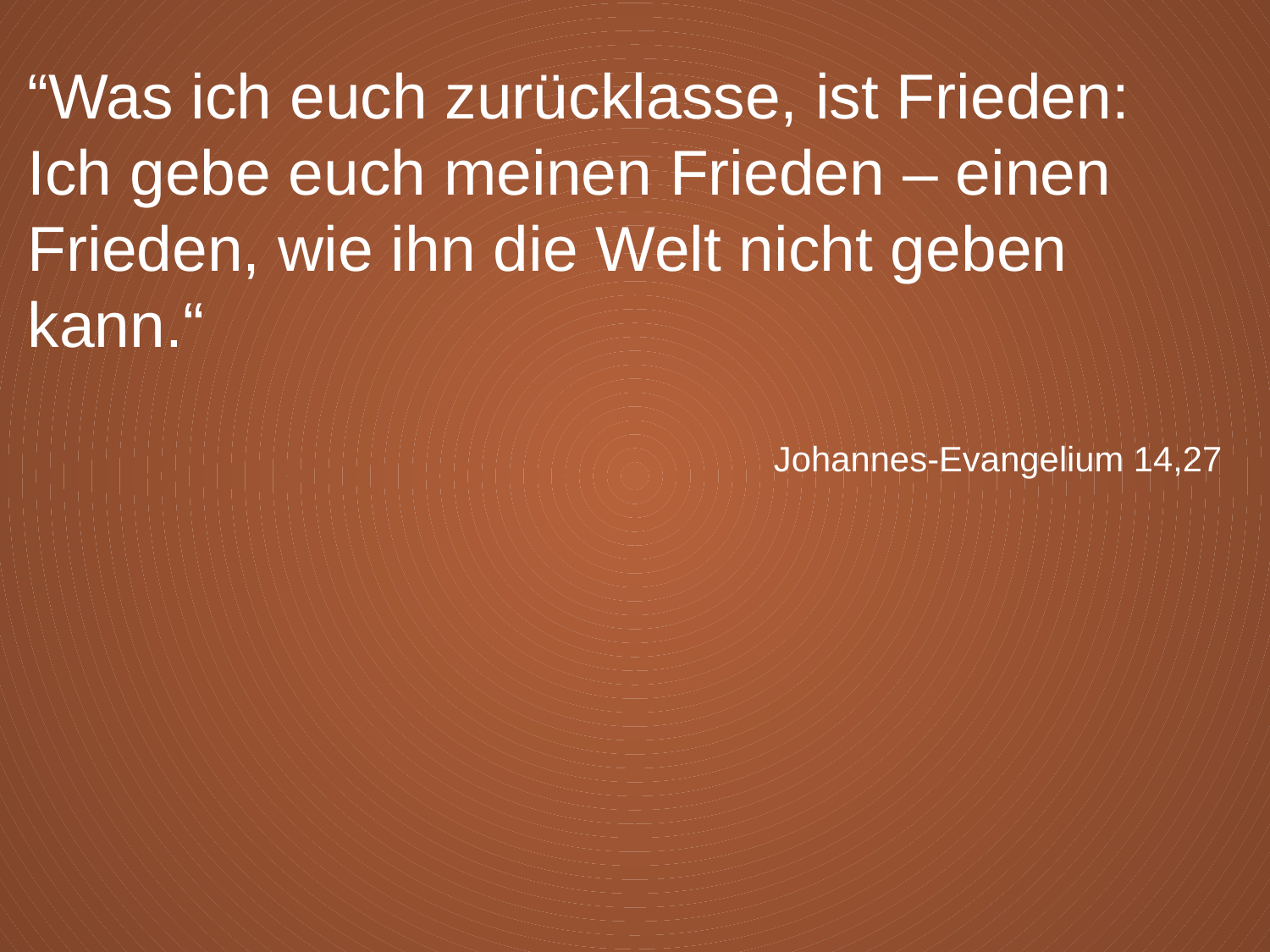

“Was ich euch zurücklasse, ist Frieden:
Ich gebe euch meinen Frieden – einen Frieden, wie ihn die Welt nicht geben kann.“
Johannes-Evangelium 14,27